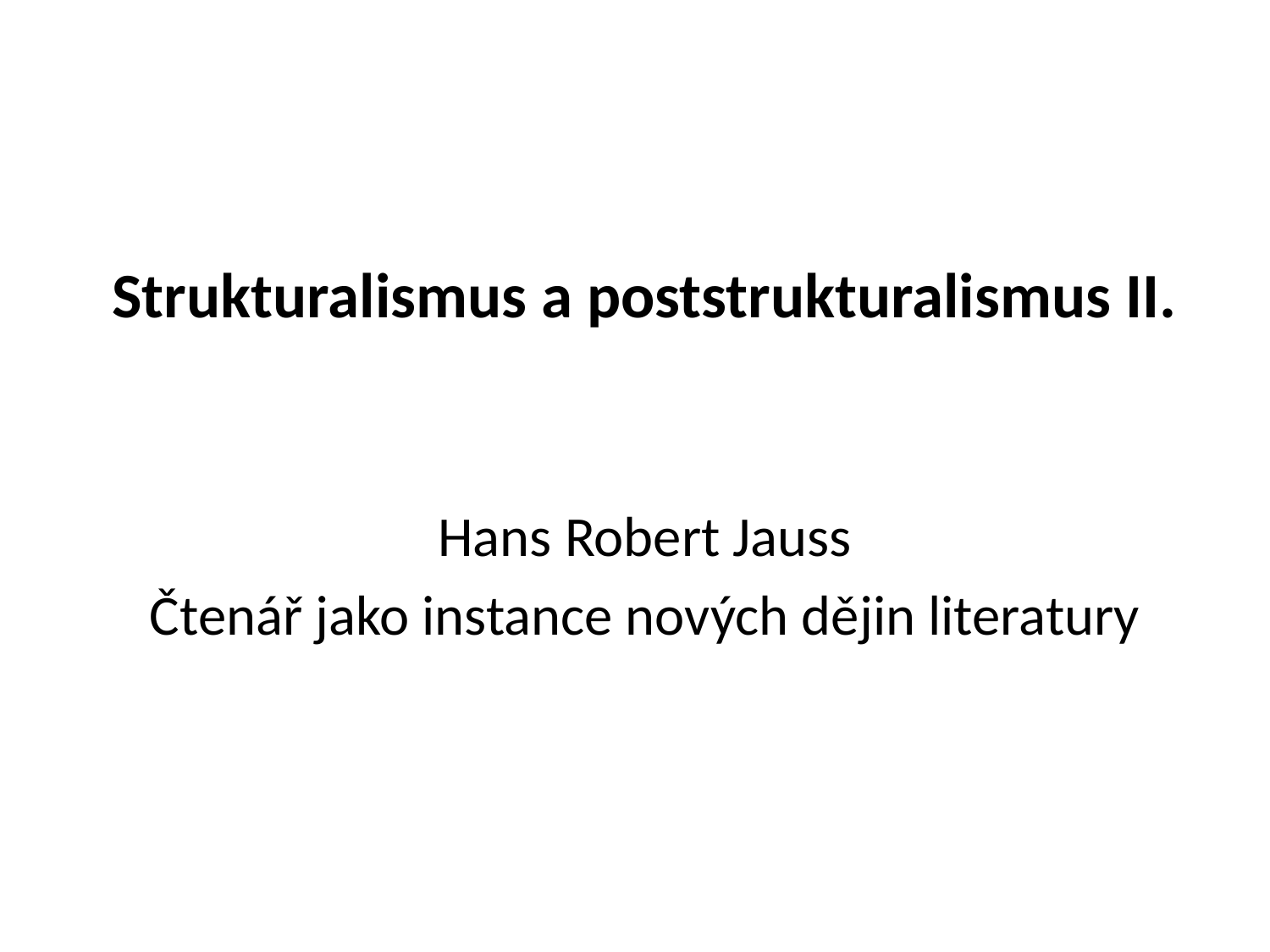

Strukturalismus a poststrukturalismus II.

Hans Robert Jauss
Čtenář jako instance nových dějin literatury